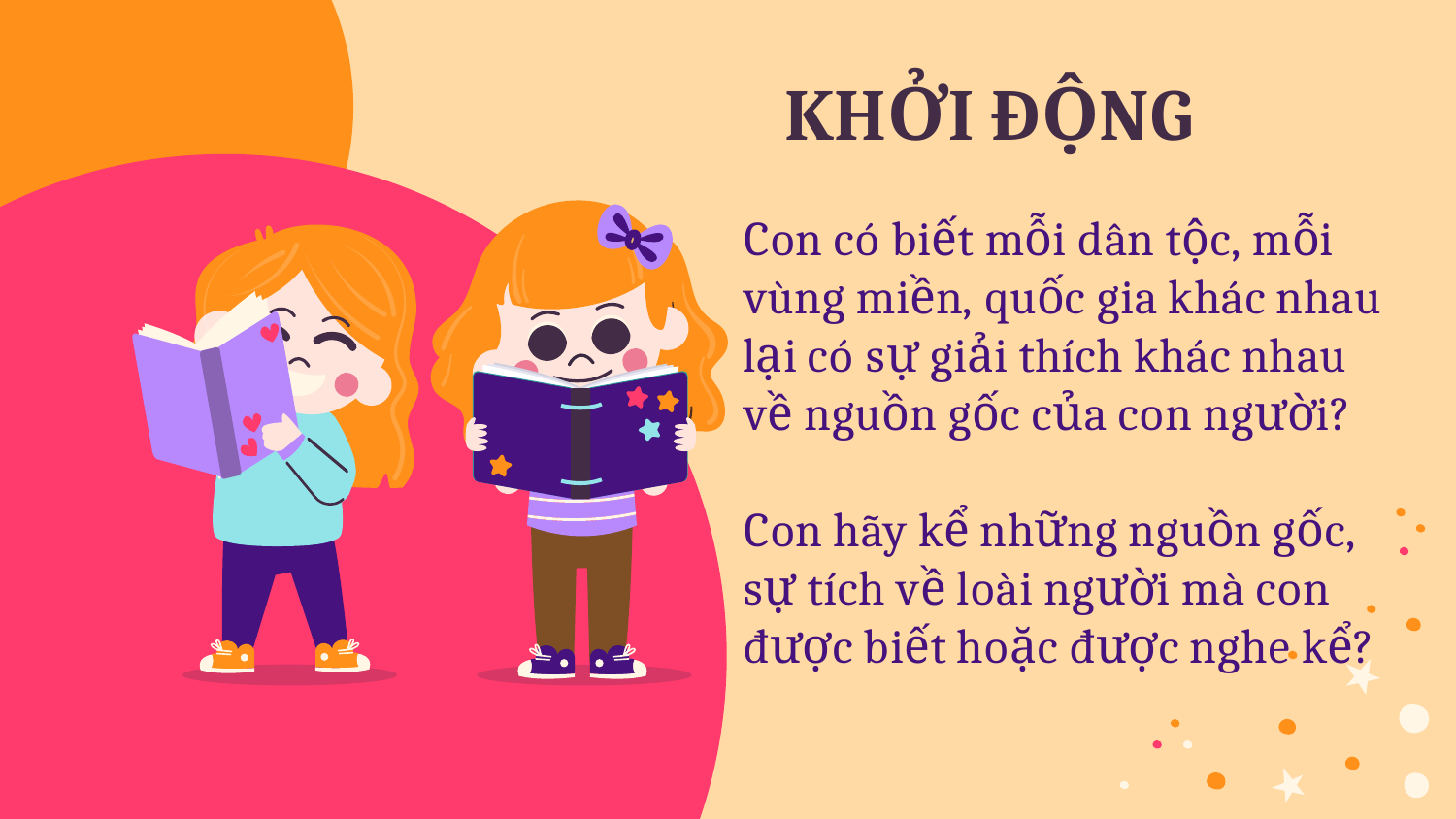

# KHỞI ĐỘNG
Con có biết mỗi dân tộc, mỗi vùng miền, quốc gia khác nhau lại có sự giải thích khác nhau về nguồn gốc của con người?

Con hãy kể những nguồn gốc, sự tích về loài người mà con được biết hoặc được nghe kể?